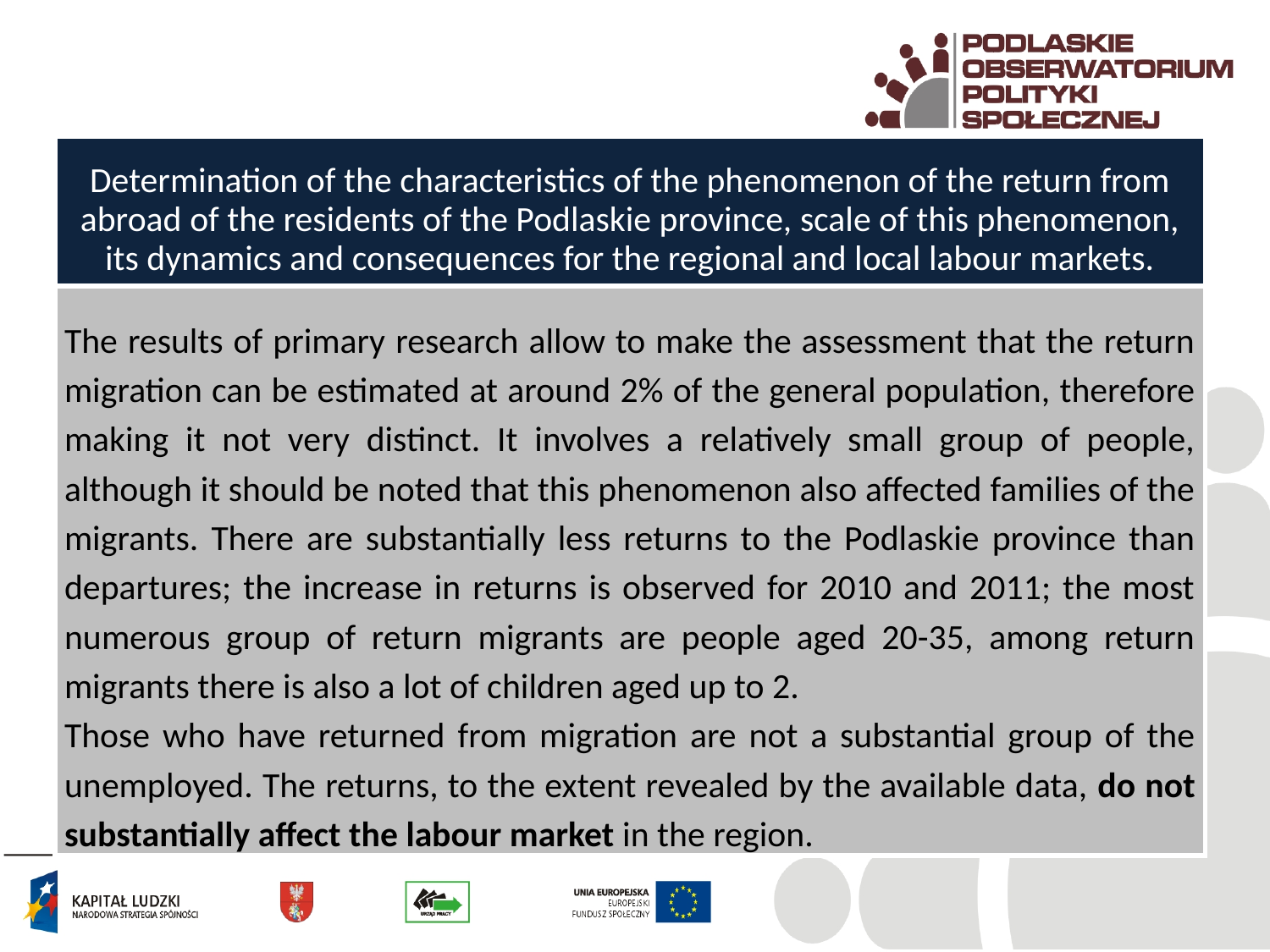

| Determination of the characteristics of the phenomenon of the return from abroad of the residents of the Podlaskie province, scale of this phenomenon, its dynamics and consequences for the regional and local labour markets. |
| --- |
| The results of primary research allow to make the assessment that the return migration can be estimated at around 2% of the general population, therefore making it not very distinct. It involves a relatively small group of people, although it should be noted that this phenomenon also affected families of the migrants. There are substantially less returns to the Podlaskie province than departures; the increase in returns is observed for 2010 and 2011; the most numerous group of return migrants are people aged 20-35, among return migrants there is also a lot of children aged up to 2. Those who have returned from migration are not a substantial group of the unemployed. The returns, to the extent revealed by the available data, do not substantially affect the labour market in the region. |
#